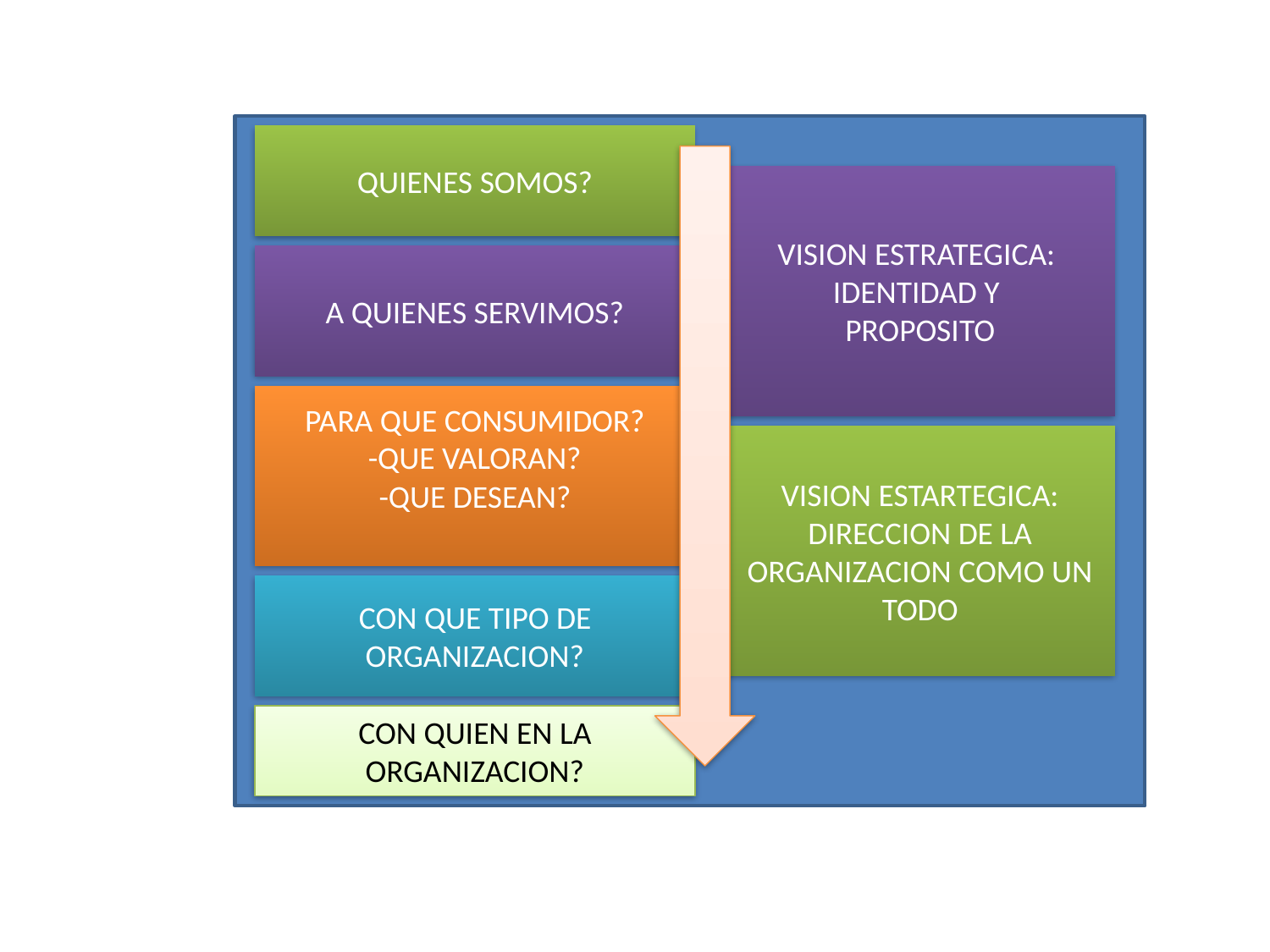

QUIENES SOMOS?

VISION ESTRATEGICA:
IDENTIDAD Y
PROPOSITO
A QUIENES SERVIMOS?
PARA QUE CONSUMIDOR?
-QUE VALORAN?
-QUE DESEAN?

VISION ESTARTEGICA: DIRECCION DE LA ORGANIZACION COMO UN TODO
CON QUE TIPO DE ORGANIZACION?
CON QUIEN EN LA ORGANIZACION?